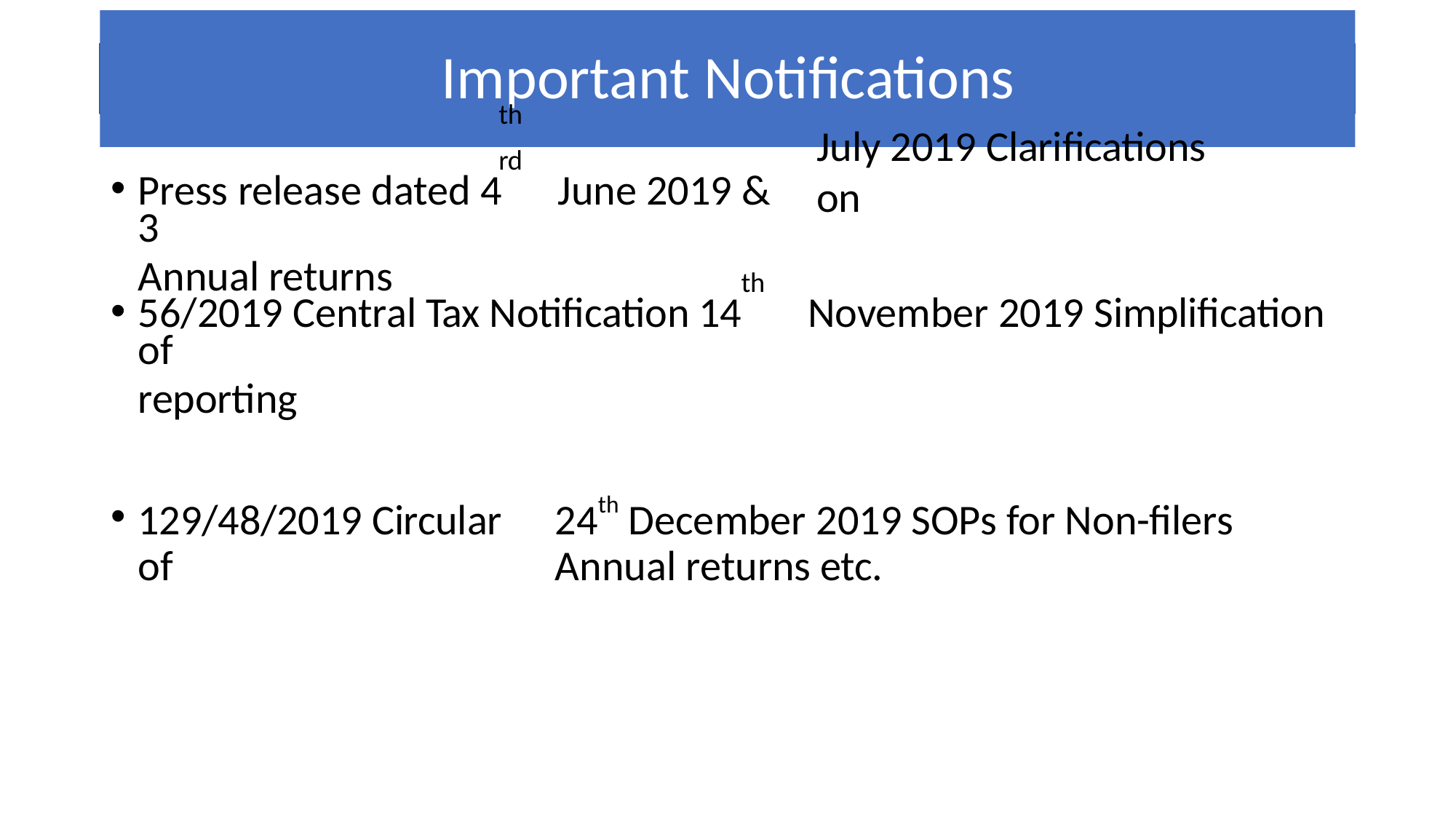

# Important Notifications
th	rd
Press release dated 4	June 2019 & 3
Annual returns
July 2019 Clarifications on
th
56/2019 Central Tax Notification 14	November 2019 Simplification of
reporting

129/48/2019 Circular	24th December 2019 SOPs for Non-filers of 	Annual returns etc.